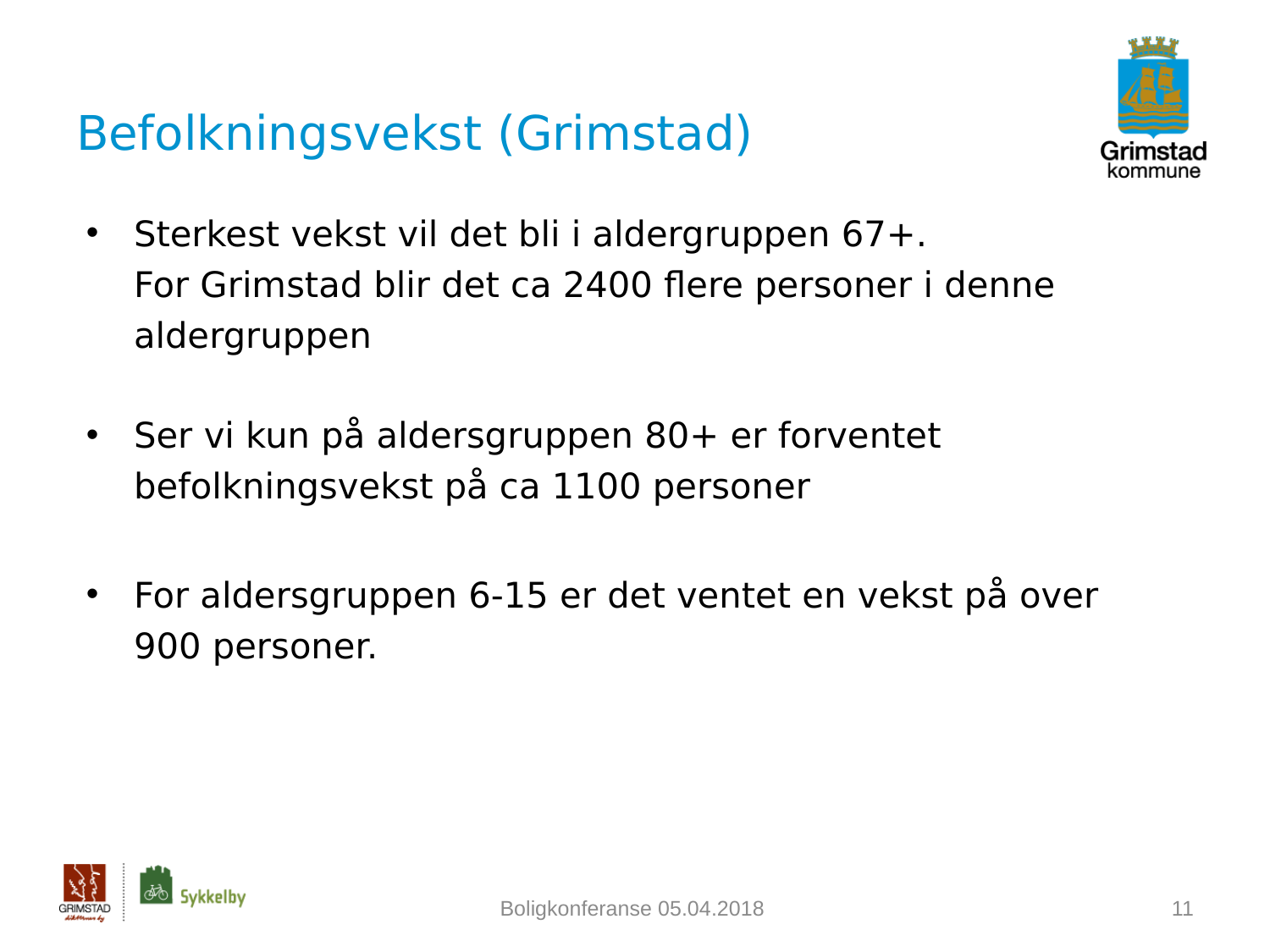

# Befolkningsvekst (Grimstad)
Sterkest vekst vil det bli i aldergruppen 67+.
For Grimstad blir det ca 2400 flere personer i denne aldergruppen
Ser vi kun på aldersgruppen 80+ er forventet befolkningsvekst på ca 1100 personer
For aldersgruppen 6-15 er det ventet en vekst på over 900 personer.
Boligkonferanse 05.04.2018
11